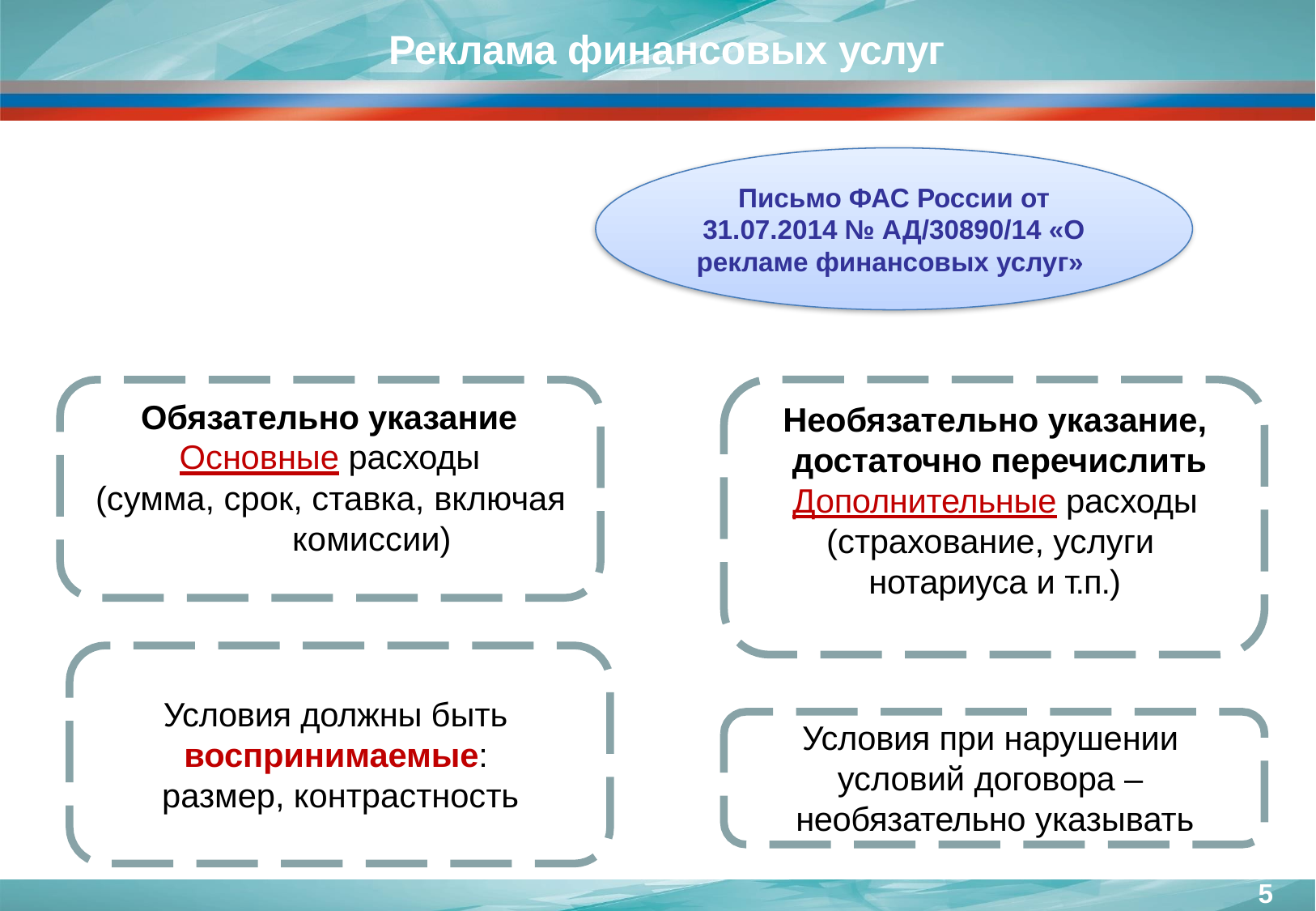

# Реклама финансовых услуг
Письмо ФАС России от 31.07.2014 № АД/30890/14 «О рекламе финансовых услуг»

Обязательно указание
Основные расходы  (сумма, срок, ставка, включая
комиссии)
Необязательно указание,  достаточно перечислить  Дополнительные расходы  (страхование, услуги  нотариуса и т.п.)

Условия должны быть  воспринимаемые:  размер, контрастность

Условия при нарушении  условий договора –  необязательно указывать
5